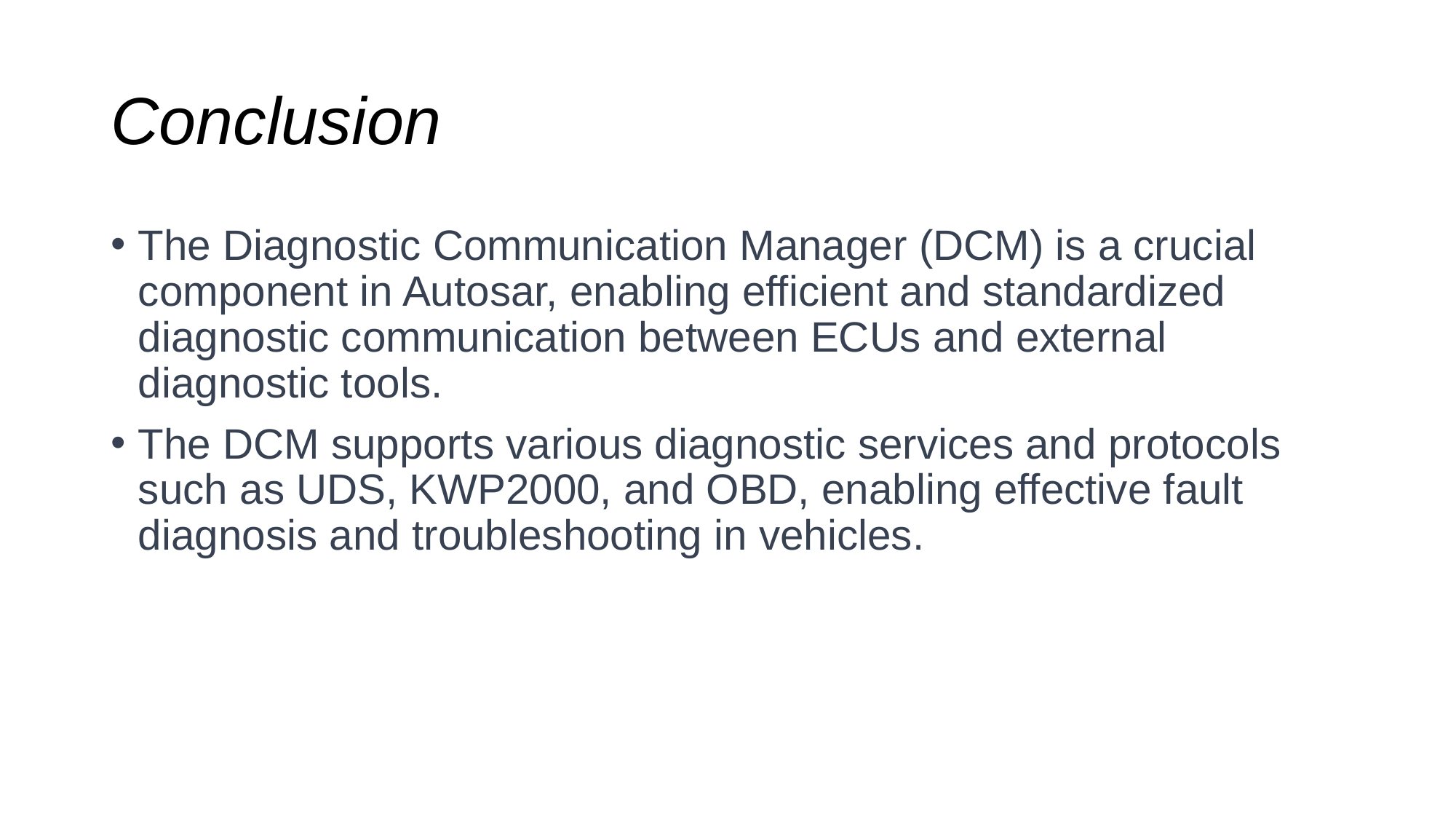

# Conclusion
The Diagnostic Communication Manager (DCM) is a crucial component in Autosar, enabling efficient and standardized diagnostic communication between ECUs and external diagnostic tools.
The DCM supports various diagnostic services and protocols such as UDS, KWP2000, and OBD, enabling effective fault diagnosis and troubleshooting in vehicles.